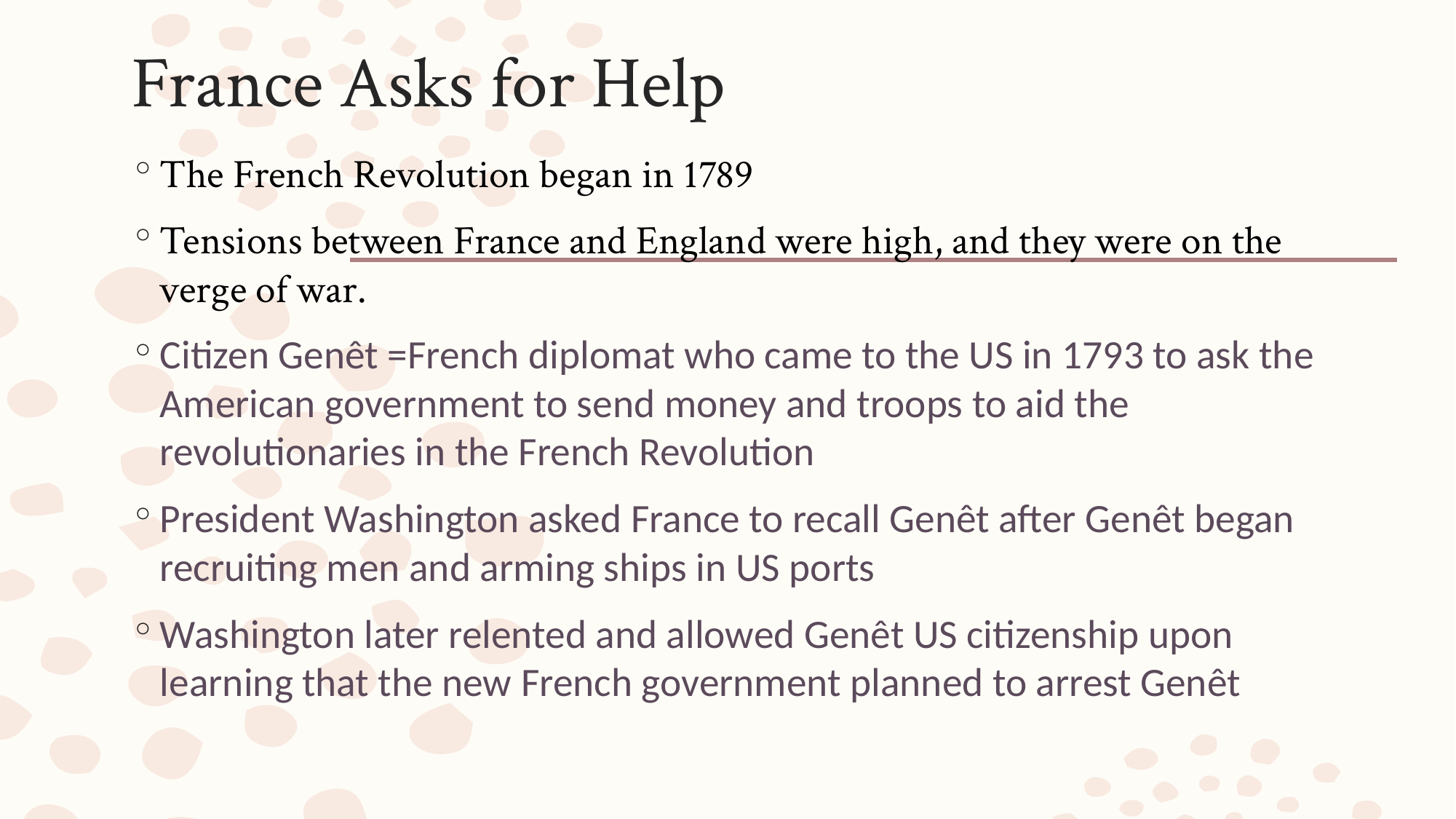

# France Asks for Help
The French Revolution began in 1789
Tensions between France and England were high, and they were on the verge of war.
Citizen Genêt =French diplomat who came to the US in 1793 to ask the American government to send money and troops to aid the revolutionaries in the French Revolution
President Washington asked France to recall Genêt after Genêt began recruiting men and arming ships in US ports
Washington later relented and allowed Genêt US citizenship upon learning that the new French government planned to arrest Genêt